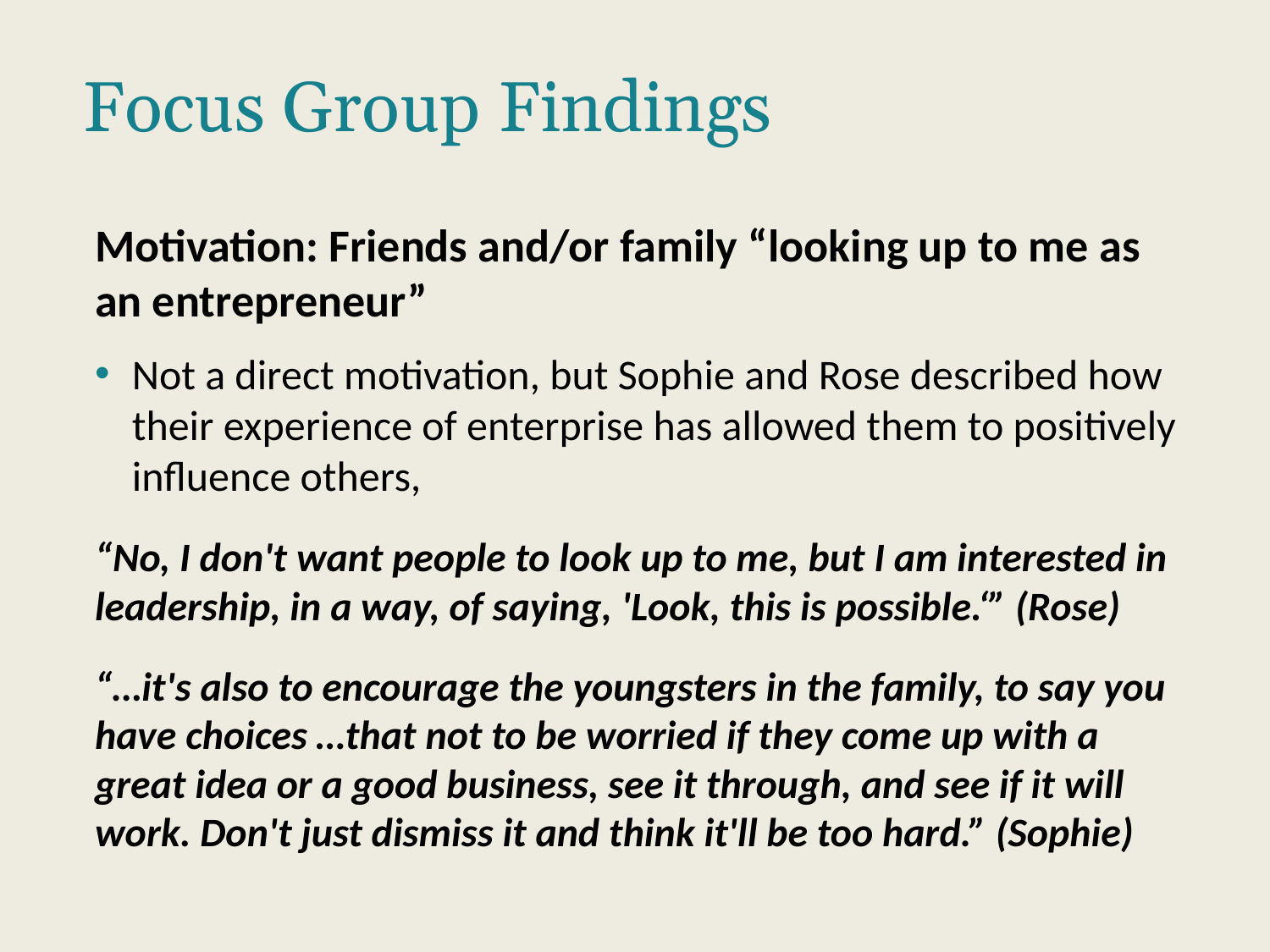

Focus Group Findings
Motivation: Friends and/or family “looking up to me as an entrepreneur”
Not a direct motivation, but Sophie and Rose described how their experience of enterprise has allowed them to positively influence others,
“No, I don't want people to look up to me, but I am interested in leadership, in a way, of saying, 'Look, this is possible.‘” (Rose)
“…it's also to encourage the youngsters in the family, to say you have choices …that not to be worried if they come up with a great idea or a good business, see it through, and see if it will work. Don't just dismiss it and think it'll be too hard.” (Sophie)